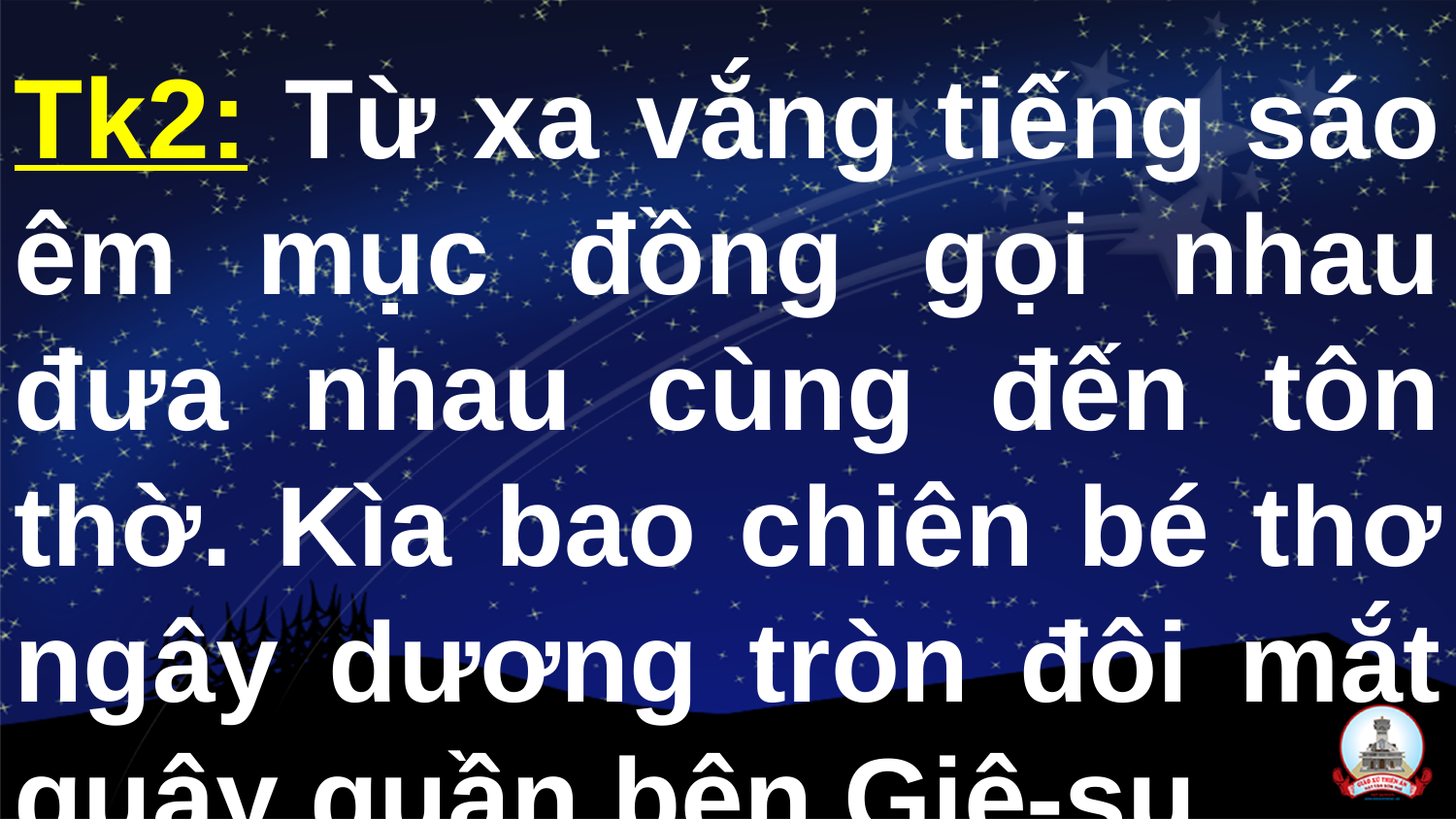

Tk2: Từ xa vắng tiếng sáo êm mục đồng gọi nhau đưa nhau cùng đến tôn thờ. Kìa bao chiên bé thơ ngây dương tròn đôi mắt quây quần bên Giê-su